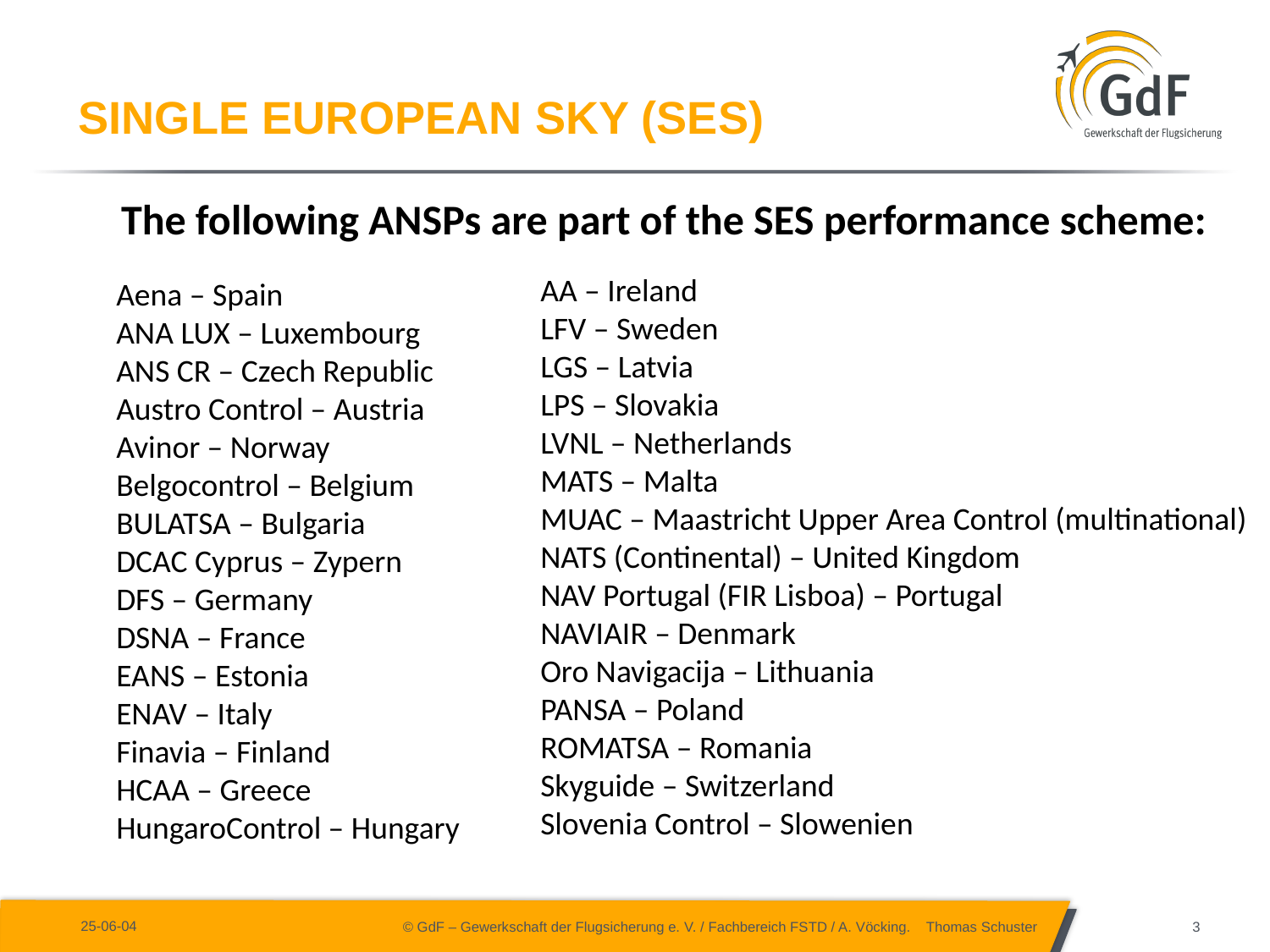

# Single European Sky (SES)
The following ANSPs are part of the SES performance scheme:
AA – Ireland
LFV – Sweden
LGS – Latvia
LPS – Slovakia
LVNL – Netherlands
MATS – Malta
MUAC – Maastricht Upper Area Control (multinational)
NATS (Continental) – United Kingdom
NAV Portugal (FIR Lisboa) – Portugal
NAVIAIR – Denmark
Oro Navigacija – Lithuania
PANSA – Poland
ROMATSA – Romania
Skyguide – Switzerland
Slovenia Control – Slowenien
Aena – Spain
ANA LUX – Luxembourg
ANS CR – Czech Republic
Austro Control – Austria
Avinor – Norway
Belgocontrol – Belgium
BULATSA – Bulgaria
DCAC Cyprus – Zypern
DFS – Germany
DSNA – France
EANS – Estonia
ENAV – Italy
Finavia – Finland
HCAA – Greece
HungaroControl – Hungary
25-06-04
© GdF – Gewerkschaft der Flugsicherung e. V. / Fachbereich FSTD / A. Vöcking.    Thomas Schuster
3